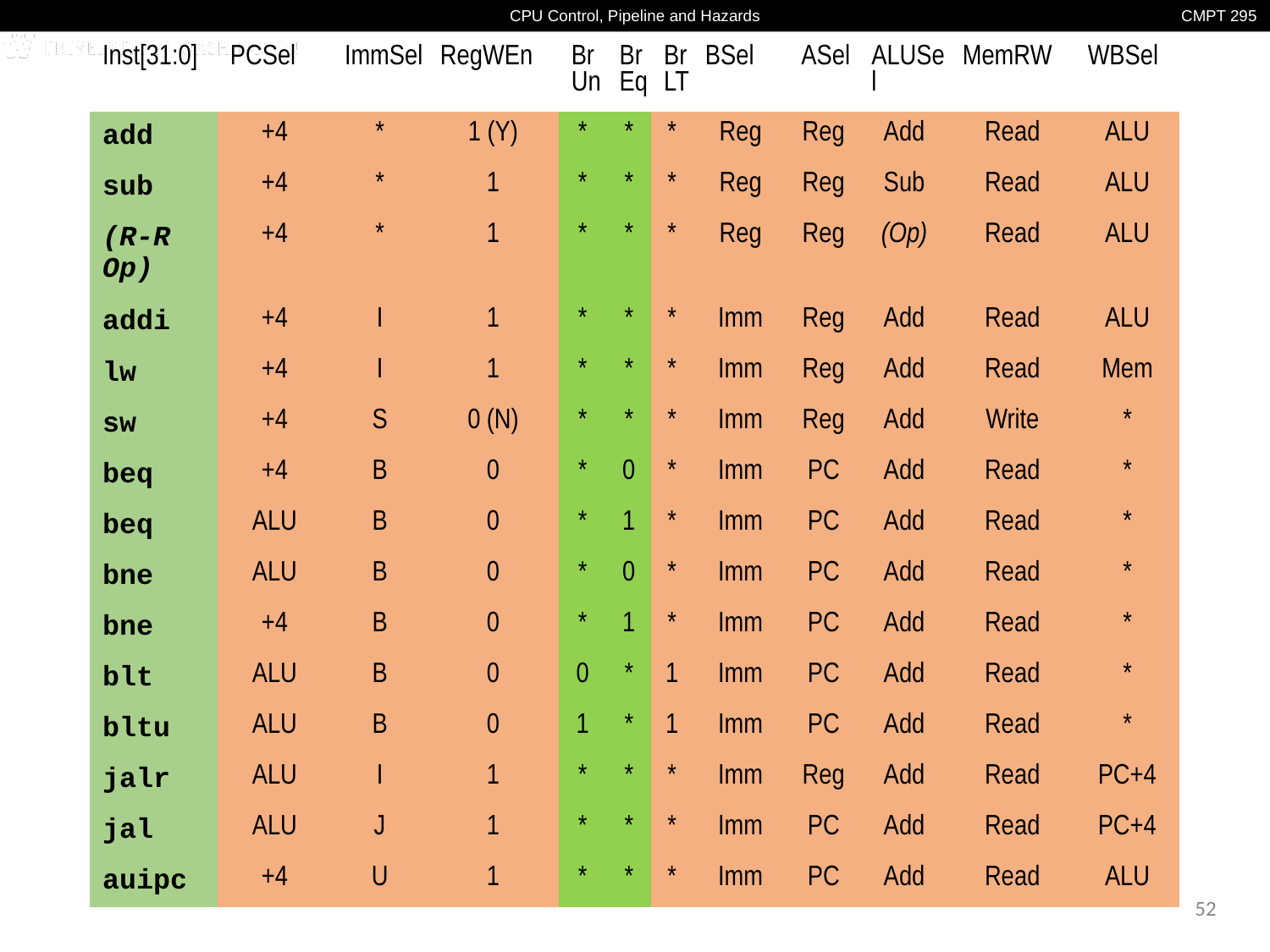

| Inst[31:0] | PCSel | ImmSel | RegWEn | BrUn | BrEq | BrLT | BSel | ASel | ALUSel | MemRW | WBSel |
| --- | --- | --- | --- | --- | --- | --- | --- | --- | --- | --- | --- |
| add | +4 | \* | 1 (Y) | \* | \* | \* | Reg | Reg | Add | Read | ALU |
| sub | +4 | \* | 1 | \* | \* | \* | Reg | Reg | Sub | Read | ALU |
| (R-R Op) | +4 | \* | 1 | \* | \* | \* | Reg | Reg | (Op) | Read | ALU |
| addi | +4 | I | 1 | \* | \* | \* | Imm | Reg | Add | Read | ALU |
| lw | +4 | I | 1 | \* | \* | \* | Imm | Reg | Add | Read | Mem |
| sw | +4 | S | 0 (N) | \* | \* | \* | Imm | Reg | Add | Write | \* |
| beq | +4 | B | 0 | \* | 0 | \* | Imm | PC | Add | Read | \* |
| beq | ALU | B | 0 | \* | 1 | \* | Imm | PC | Add | Read | \* |
| bne | ALU | B | 0 | \* | 0 | \* | Imm | PC | Add | Read | \* |
| bne | +4 | B | 0 | \* | 1 | \* | Imm | PC | Add | Read | \* |
| blt | ALU | B | 0 | 0 | \* | 1 | Imm | PC | Add | Read | \* |
| bltu | ALU | B | 0 | 1 | \* | 1 | Imm | PC | Add | Read | \* |
| jalr | ALU | I | 1 | \* | \* | \* | Imm | Reg | Add | Read | PC+4 |
| jal | ALU | J | 1 | \* | \* | \* | Imm | PC | Add | Read | PC+4 |
| auipc | +4 | U | 1 | \* | \* | \* | Imm | PC | Add | Read | ALU |
52